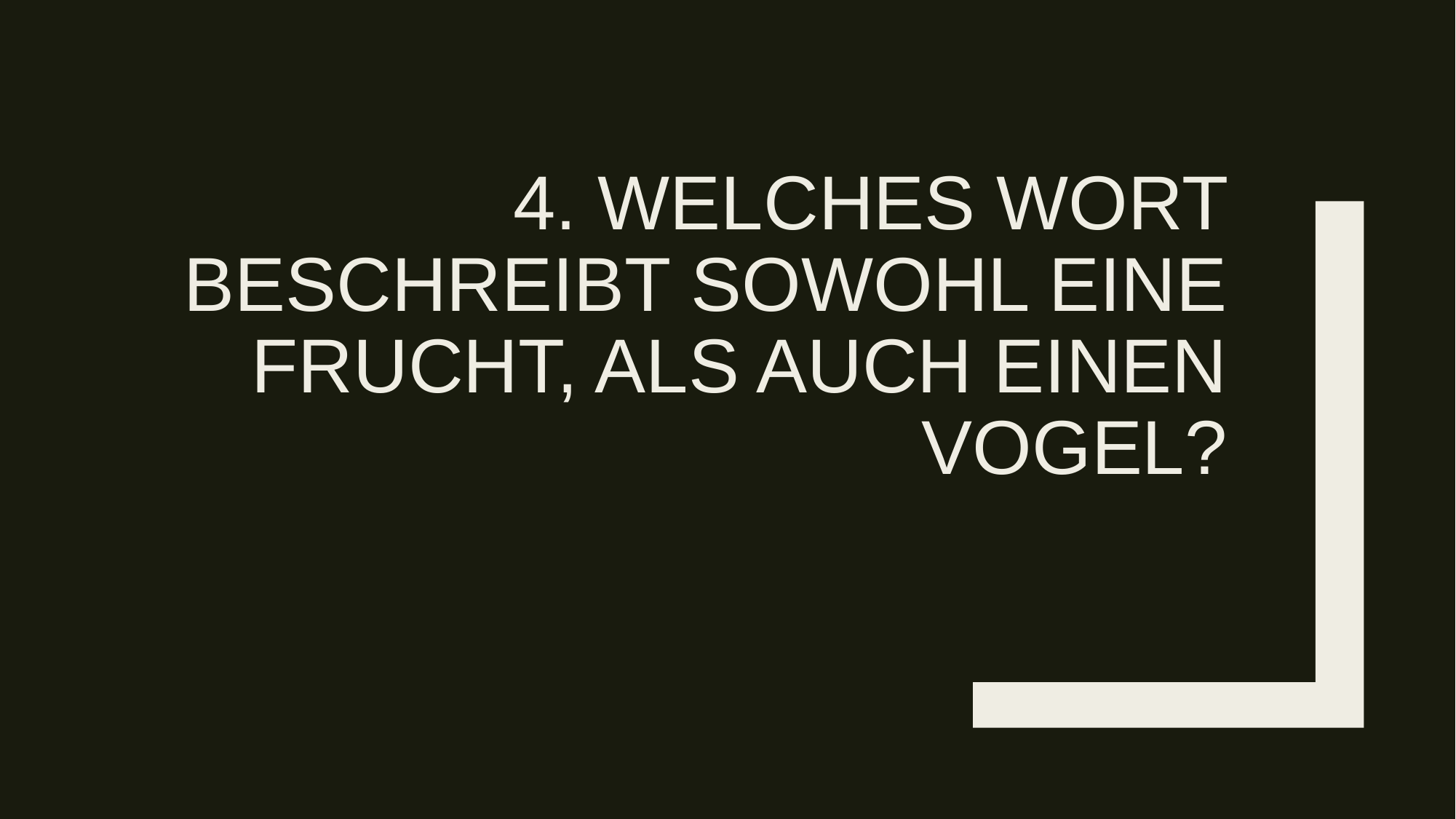

# 4. Welches Wort beschreibt sowohl eine Frucht, als auch einen Vogel?